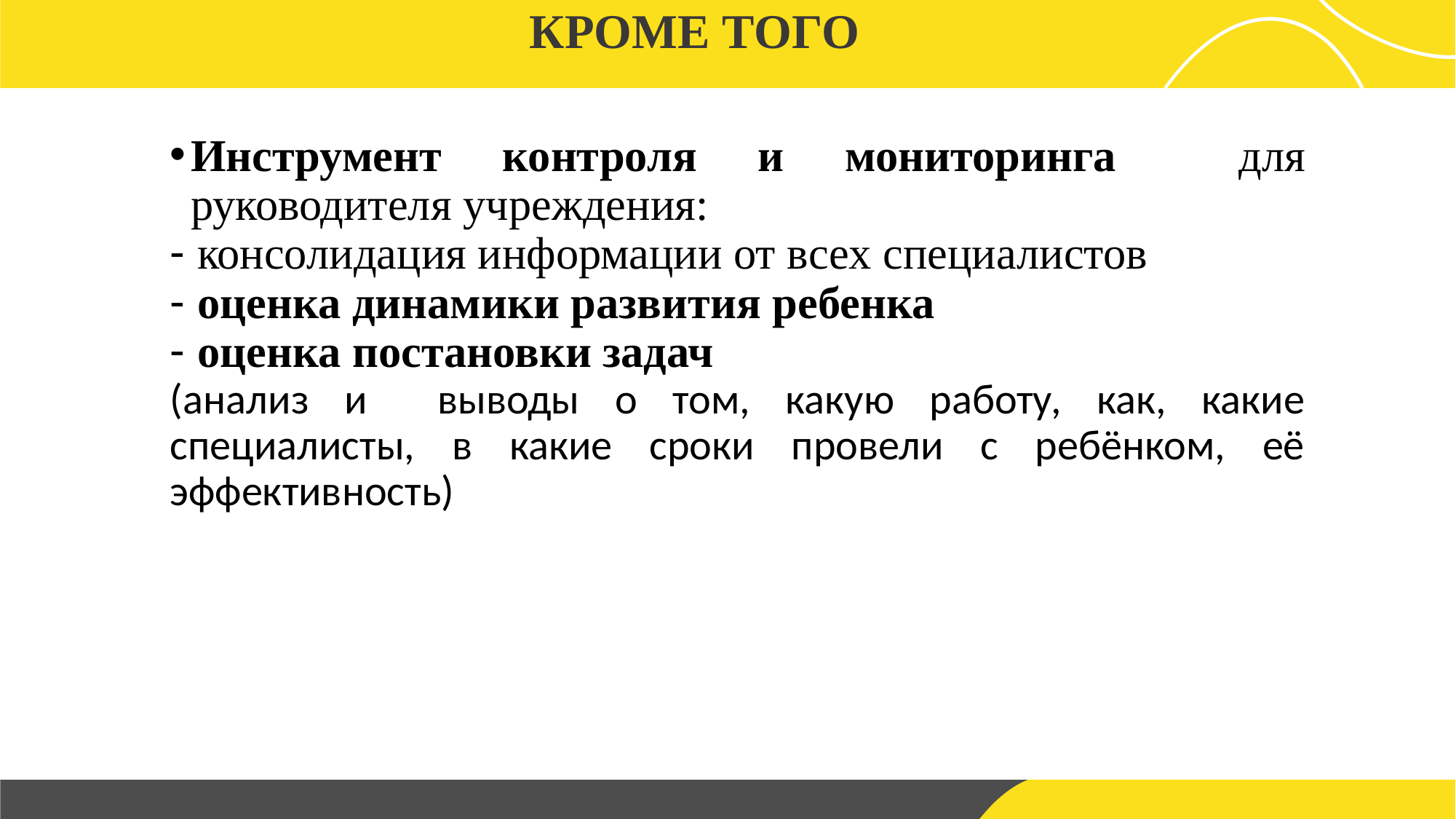

КРОМЕ ТОГО
Инструмент контроля и мониторинга  для руководителя учреждения:
консолидация информации от всех специалистов
оценка динамики развития ребенка
оценка постановки задач
(анализ и  выводы о том, какую работу, как, какие специалисты, в какие сроки провели с ребёнком, её эффективность)